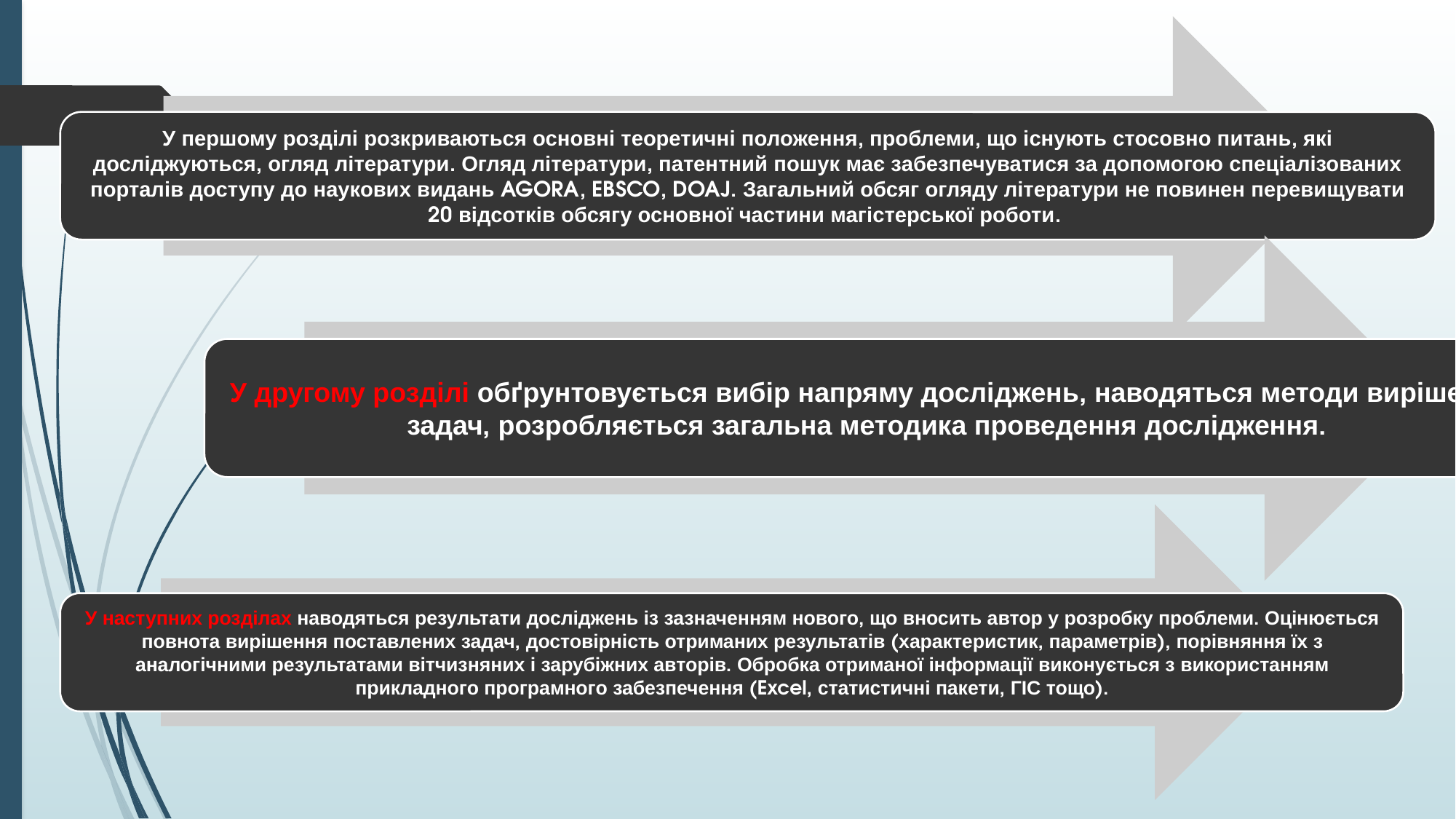

У першому розділі розкриваються основні теоретичні положення, проблеми, що існують стосовно питань, які досліджуються, огляд літератури. Огляд літератури, патентний пошук має забезпечуватися за допомогою спеціалізованих порталів доступу до наукових видань AGORA, EBSCO, DOAJ. Загальний обсяг огляду літератури не повинен перевищувати 20 відсотків обсягу основної частини магістерської роботи.

У наступних розділах наводяться результати досліджень із зазначенням нового, що вносить автор у розробку проблеми. Оцінюється повнота вирішення поставлених задач, достовірність отриманих результатів (характеристик, параметрів), порівняння їх з аналогічними результатами вітчизняних і зарубіжних авторів. Обробка отриманої інформації виконується з використанням прикладного програмного забезпечення (Excel, статистичні пакети, ГІС тощо).